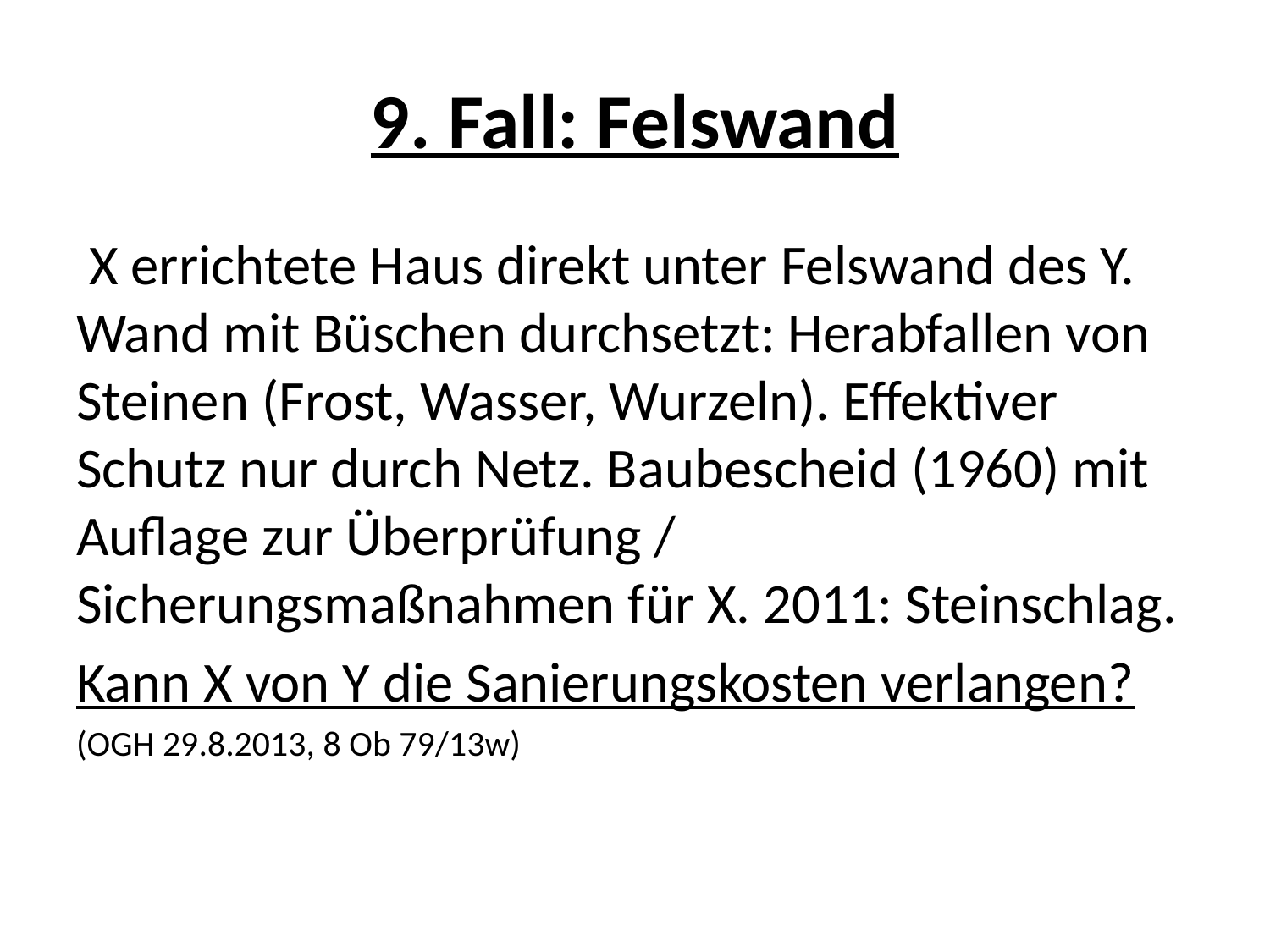

# 9. Fall: Felswand
 X errichtete Haus direkt unter Felswand des Y.  Wand mit Büschen durchsetzt: Herabfallen von Steinen (Frost, Wasser, Wurzeln). Effektiver Schutz nur durch Netz. Baubescheid (1960) mit Auflage zur Überprüfung / Sicherungsmaßnahmen für X. 2011: Steinschlag.
Kann X von Y die Sanierungskosten verlangen?
(OGH 29.8.2013, 8 Ob 79/13w)